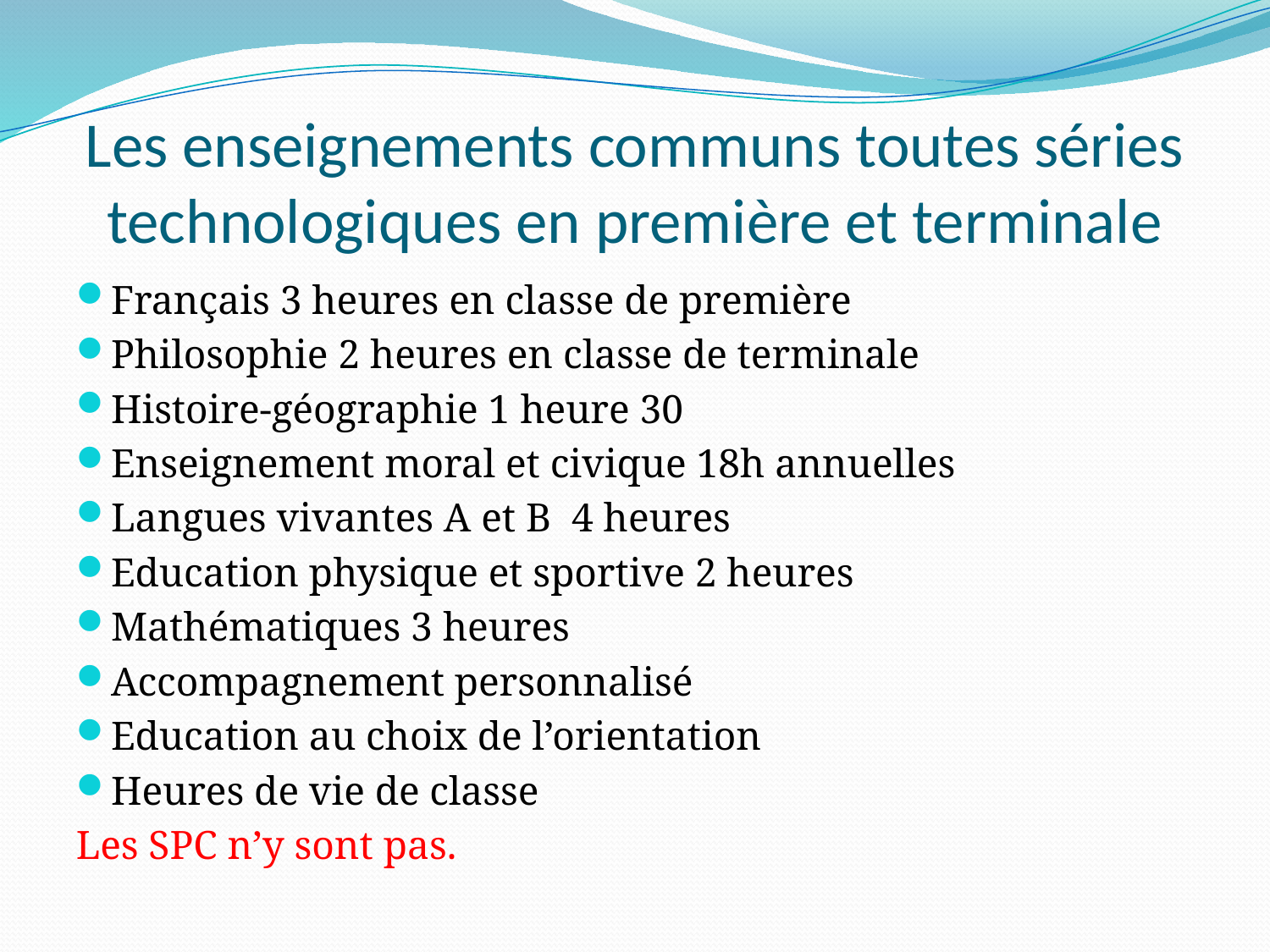

# Les enseignements communs toutes séries technologiques en première et terminale
Français 3 heures en classe de première
Philosophie 2 heures en classe de terminale
Histoire-géographie 1 heure 30
Enseignement moral et civique 18h annuelles
Langues vivantes A et B  4 heures
Education physique et sportive 2 heures
Mathématiques 3 heures
Accompagnement personnalisé
Education au choix de l’orientation
Heures de vie de classe
Les SPC n’y sont pas.